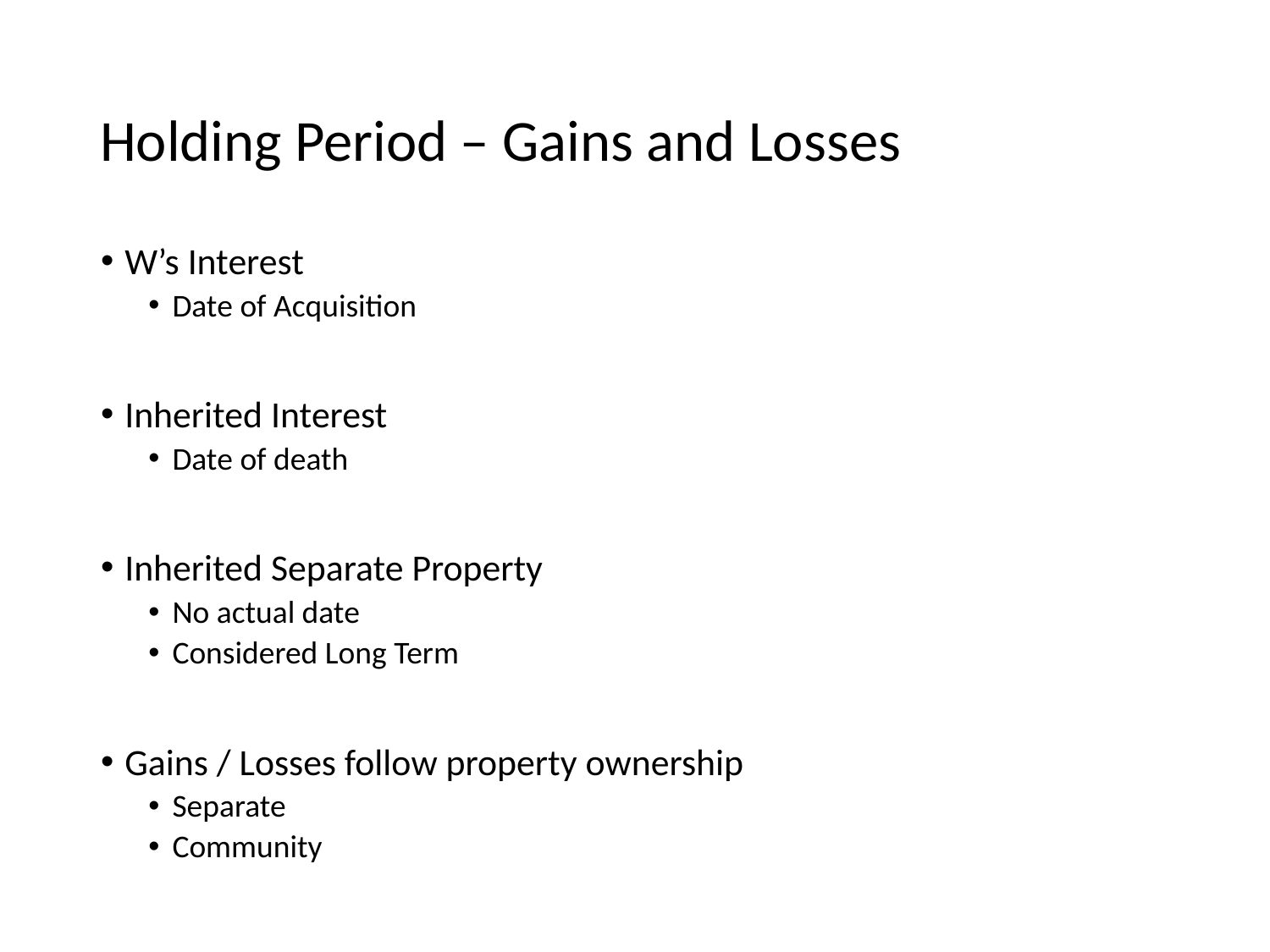

# Holding Period – Gains and Losses
W’s Interest
Date of Acquisition

Inherited Interest
Date of death

Inherited Separate Property
No actual date
Considered Long Term

Gains / Losses follow property ownership
Separate
Community